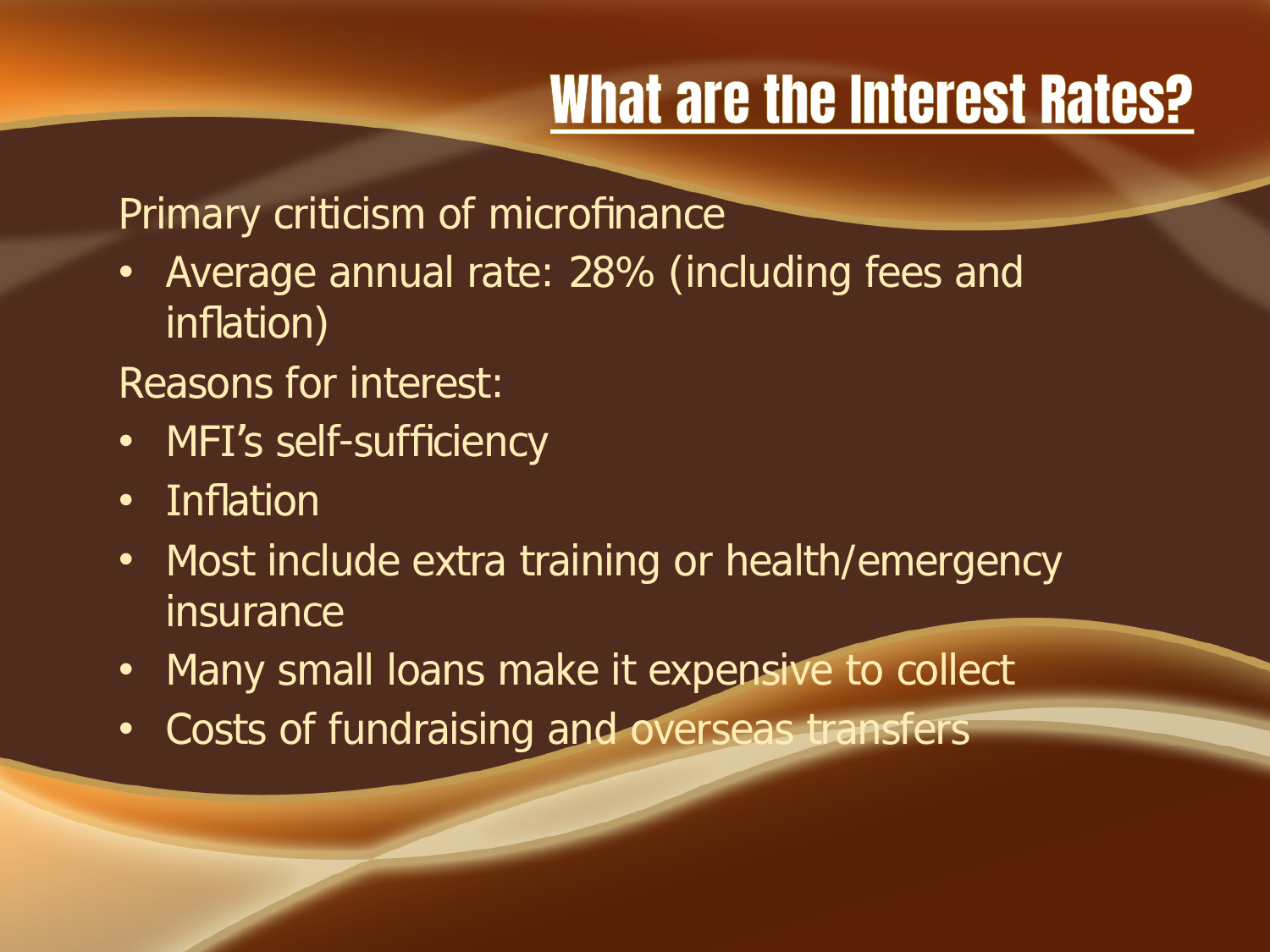

# What are the Interest Rates?
Primary criticism of microfinance
Average annual rate: 28% (including fees and inflation)
Reasons for interest:
MFI’s self-sufficiency
Inflation
Most include extra training or health/emergency insurance
Many small loans make it expensive to collect
Costs of fundraising and overseas transfers